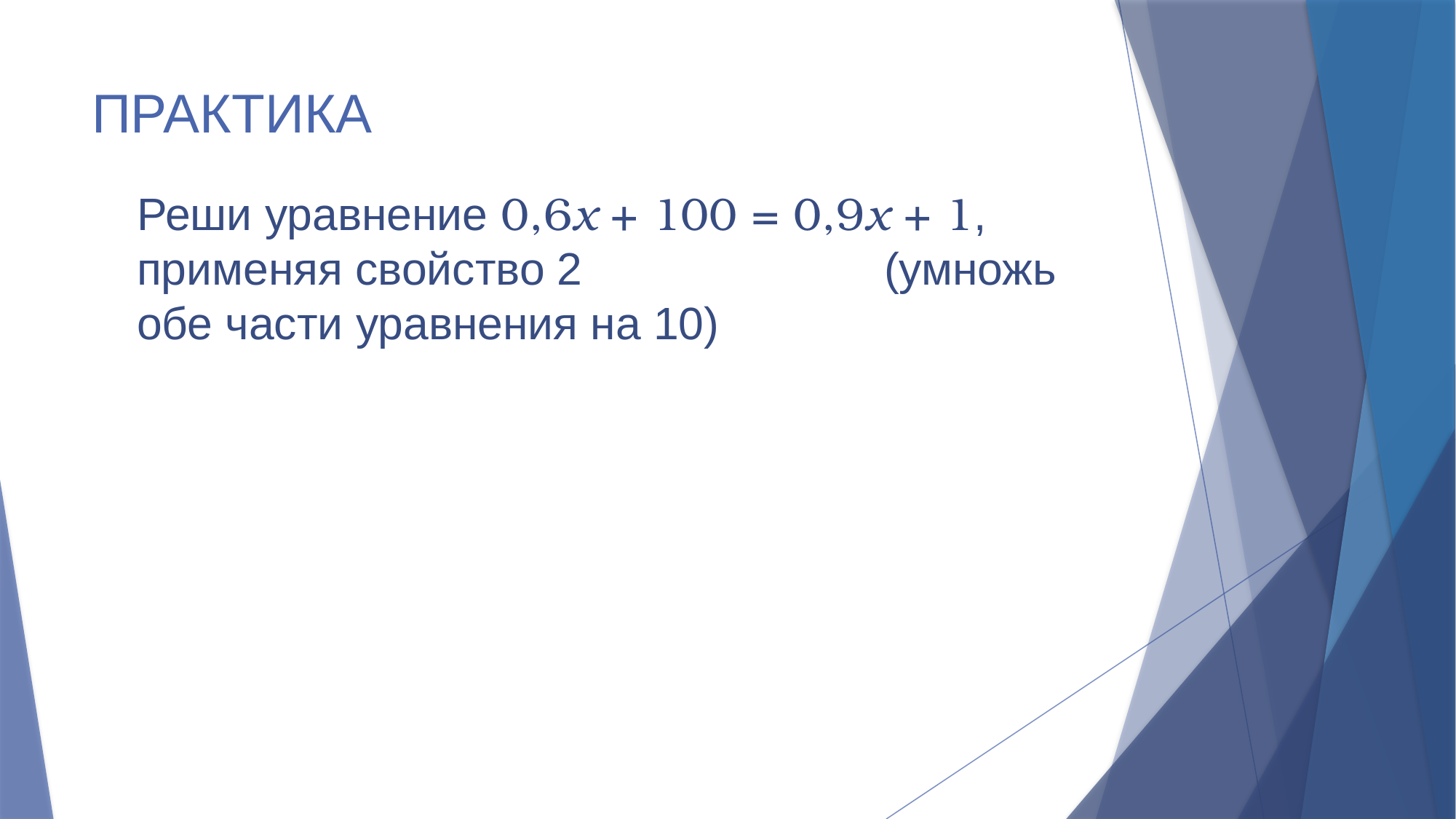

# ПРАКТИКА

Реши уравнение 0,6x + 100 = 0,9x + 1, применяя свойство 2                        (умножь обе части уравнения на 10)